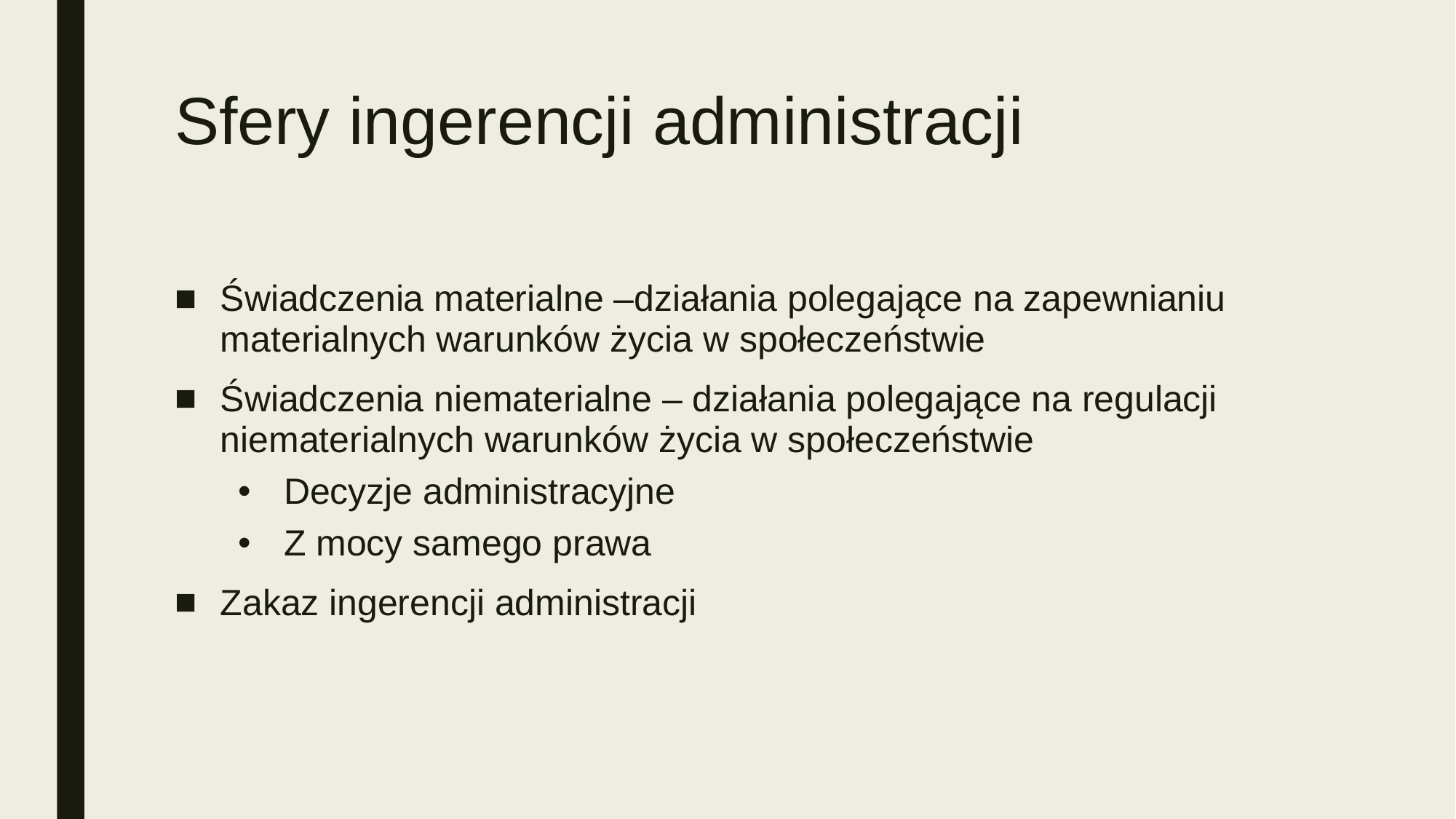

# Sfery ingerencji administracji
Świadczenia materialne –działania polegające na zapewnianiu materialnych warunków życia w społeczeństwie
Świadczenia niematerialne – działania polegające na regulacji niematerialnych warunków życia w społeczeństwie
Decyzje administracyjne
Z mocy samego prawa
Zakaz ingerencji administracji